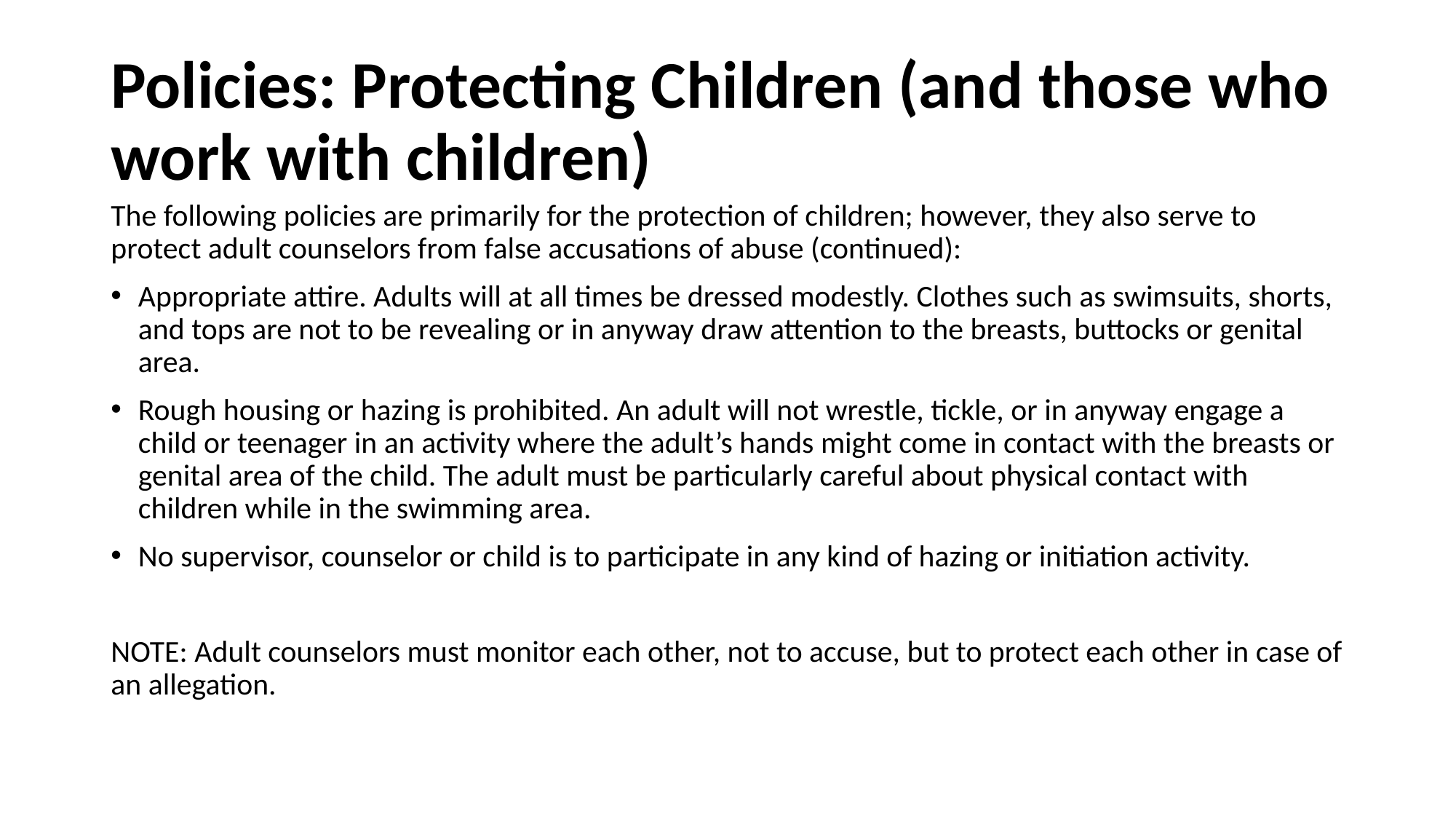

# Policies: Protecting Children (and those who work with children)
The following policies are primarily for the protection of children; however, they also serve to protect adult counselors from false accusations of abuse (continued):
Appropriate attire. Adults will at all times be dressed modestly. Clothes such as swimsuits, shorts, and tops are not to be revealing or in anyway draw attention to the breasts, buttocks or genital area.
Rough housing or hazing is prohibited. An adult will not wrestle, tickle, or in anyway engage a child or teenager in an activity where the adult’s hands might come in contact with the breasts or genital area of the child. The adult must be particularly careful about physical contact with children while in the swimming area.
No supervisor, counselor or child is to participate in any kind of hazing or initiation activity.

NOTE: Adult counselors must monitor each other, not to accuse, but to protect each other in case of an allegation.